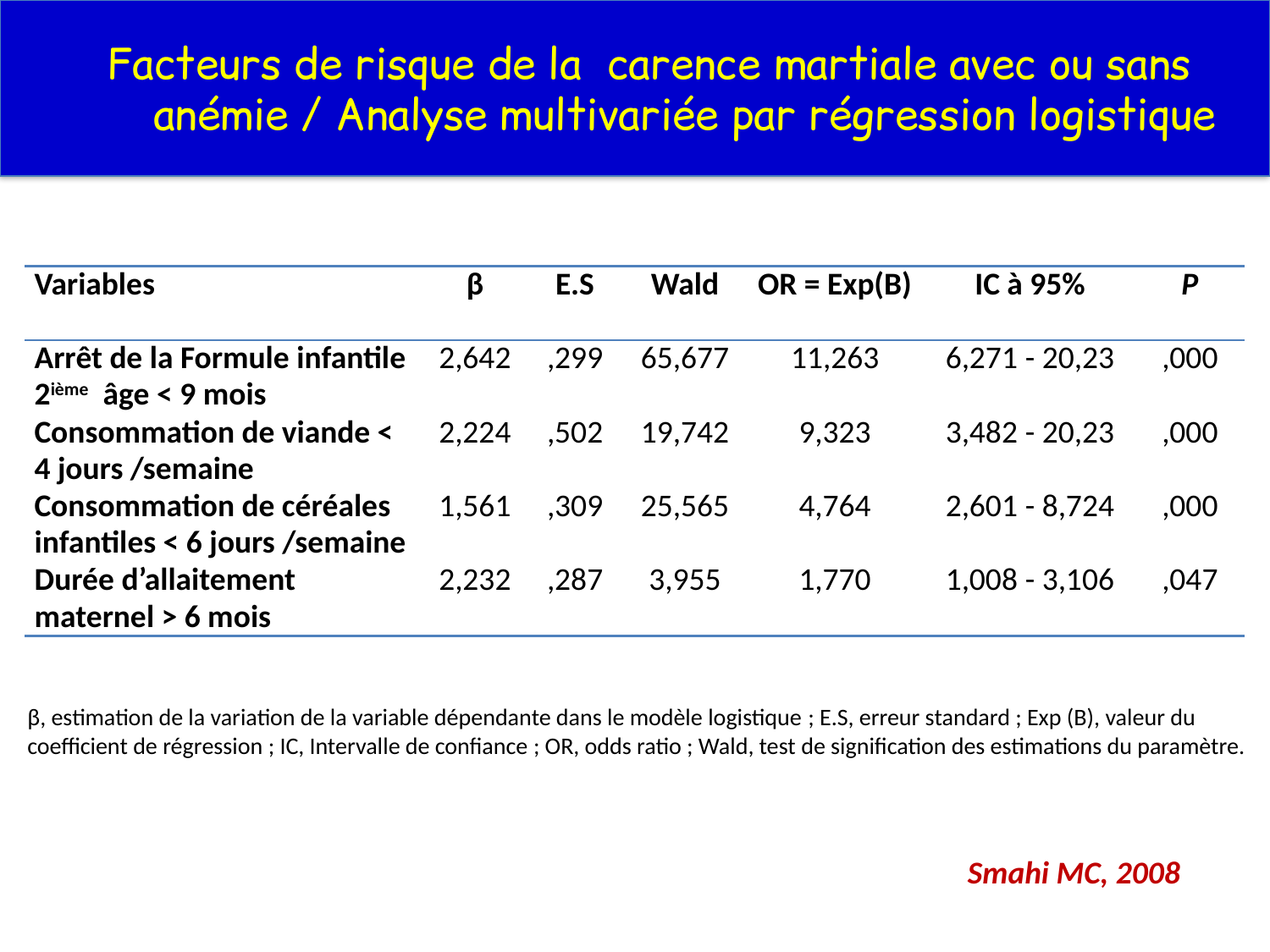

Facteurs de risque de la  carence martiale avec ou sans anémie / Analyse multivariée par régression logistique
| Variables | β | E.S | Wald | OR = Exp(B) | IC à 95% | P |
| --- | --- | --- | --- | --- | --- | --- |
| Arrêt de la Formule infantile 2ième âge < 9 mois | 2,642 | ,299 | 65,677 | 11,263 | 6,271 - 20,23 | ,000 |
| Consommation de viande < 4 jours /semaine | 2,224 | ,502 | 19,742 | 9,323 | 3,482 - 20,23 | ,000 |
| Consommation de céréales infantiles < 6 jours /semaine | 1,561 | ,309 | 25,565 | 4,764 | 2,601 - 8,724 | ,000 |
| Durée d’allaitement maternel > 6 mois | 2,232 | ,287 | 3,955 | 1,770 | 1,008 - 3,106 | ,047 |
β, estimation de la variation de la variable dépendante dans le modèle logistique ; E.S, erreur standard ; Exp (B), valeur du coefficient de régression ; IC, Intervalle de confiance ; OR, odds ratio ; Wald, test de signification des estimations du paramètre.
Smahi MC, 2008